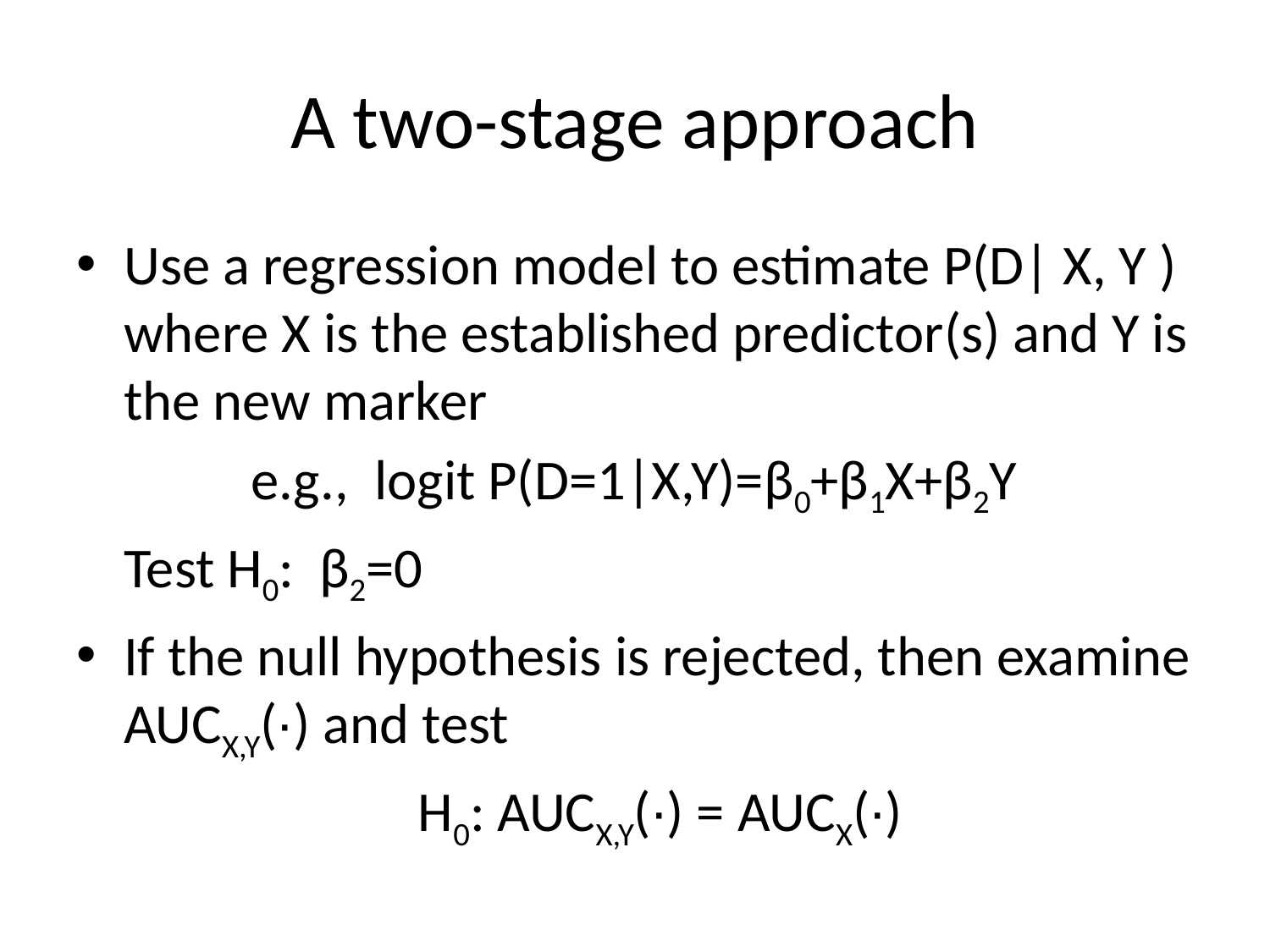

# A two-stage approach
Use a regression model to estimate P(D| X, Y ) where X is the established predictor(s) and Y is the new marker
		e.g.,  logit P(D=1|X,Y)=β0+β1X+β2Y
	Test H0:  β2=0
If the null hypothesis is rejected, then examine AUCX,Y(∙) and test
H0: AUCX,Y(∙) = AUCX(∙)